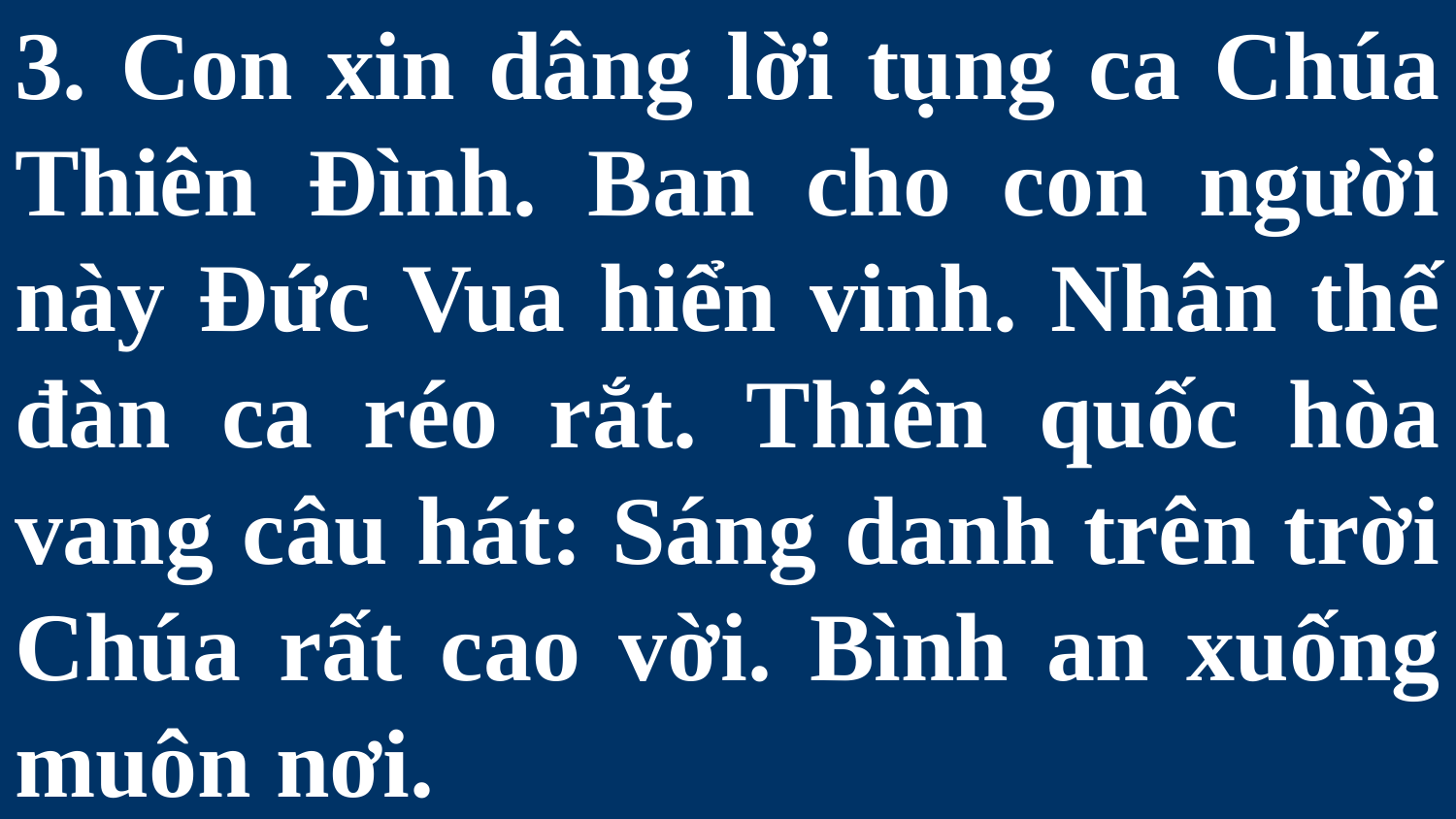

# 3. Con xin dâng lời tụng ca Chúa Thiên Đình. Ban cho con người này Đức Vua hiển vinh. Nhân thế đàn ca réo rắt. Thiên quốc hòa vang câu hát: Sáng danh trên trời Chúa rất cao vời. Bình an xuống muôn nơi.